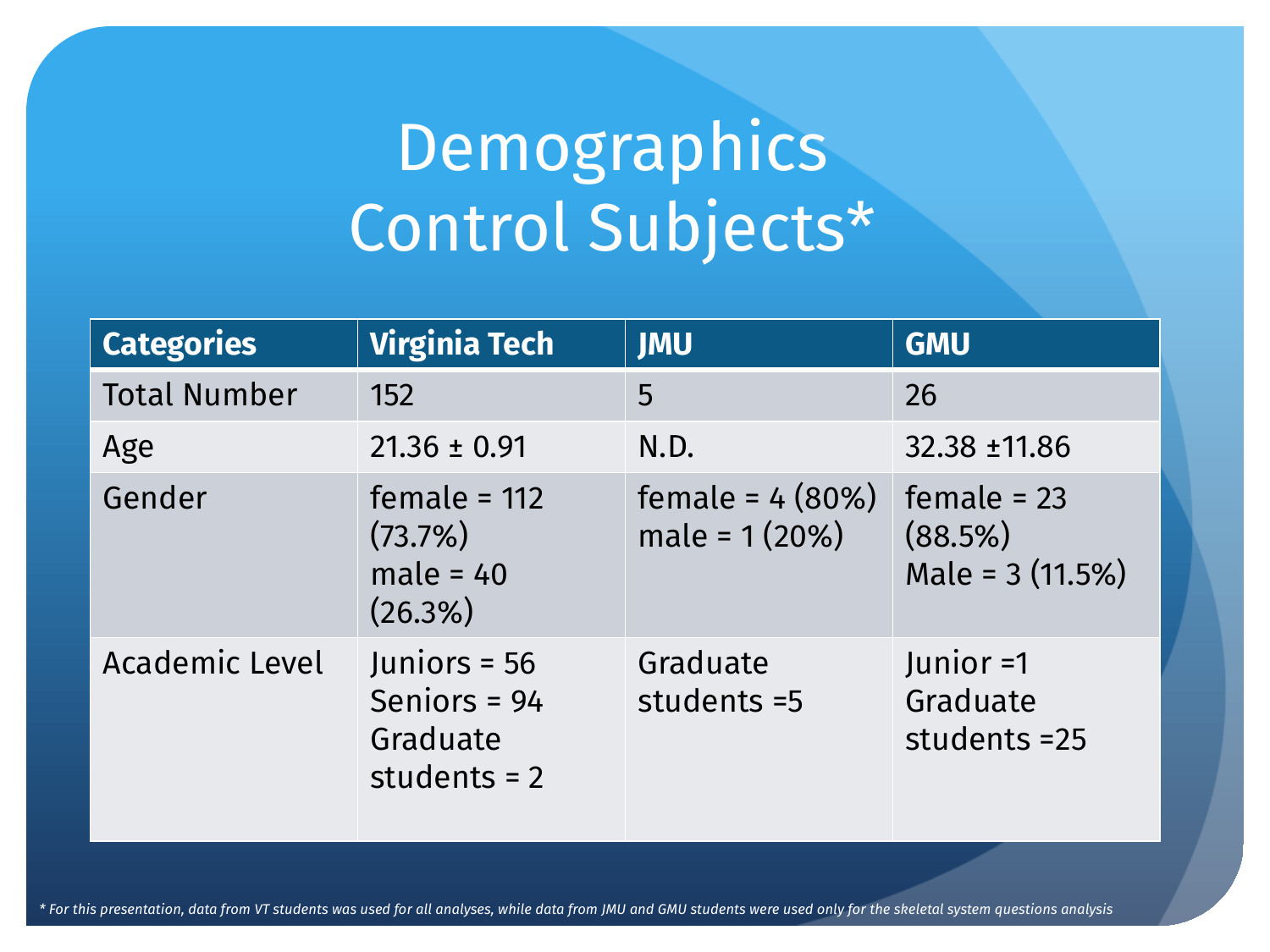

# Demographics Control Subjects*
| Categories | Virginia Tech | JMU | GMU |
| --- | --- | --- | --- |
| Total Number | 152 | 5 | 26 |
| Age | 21.36 ± 0.91 | N.D. | 32.38 ±11.86 |
| Gender | female = 112 (73.7%) male = 40 (26.3%) | female = 4 (80%) male = 1 (20%) | female = 23 (88.5%) Male = 3 (11.5%) |
| Academic Level | Juniors = 56 Seniors = 94 Graduate students = 2 | Graduate students =5 | Junior =1 Graduate students =25 |
* For this presentation, data from VT students was used for all analyses, while data from JMU and GMU students were used only for the skeletal system questions analysis